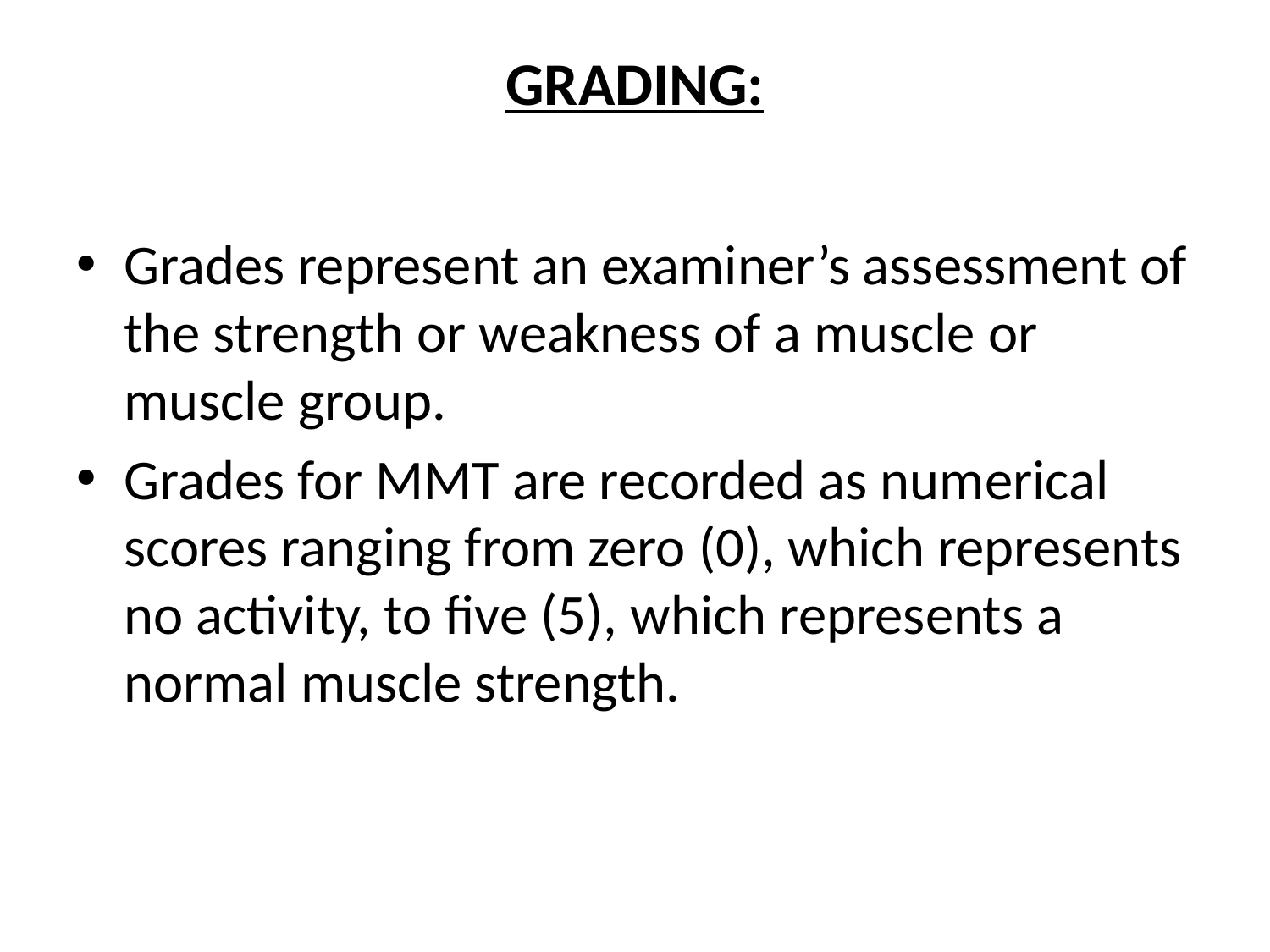

# GRADING:
Grades represent an examiner’s assessment of the strength or weakness of a muscle or muscle group.
Grades for MMT are recorded as numerical scores ranging from zero (0), which represents no activity, to five (5), which represents a normal muscle strength.